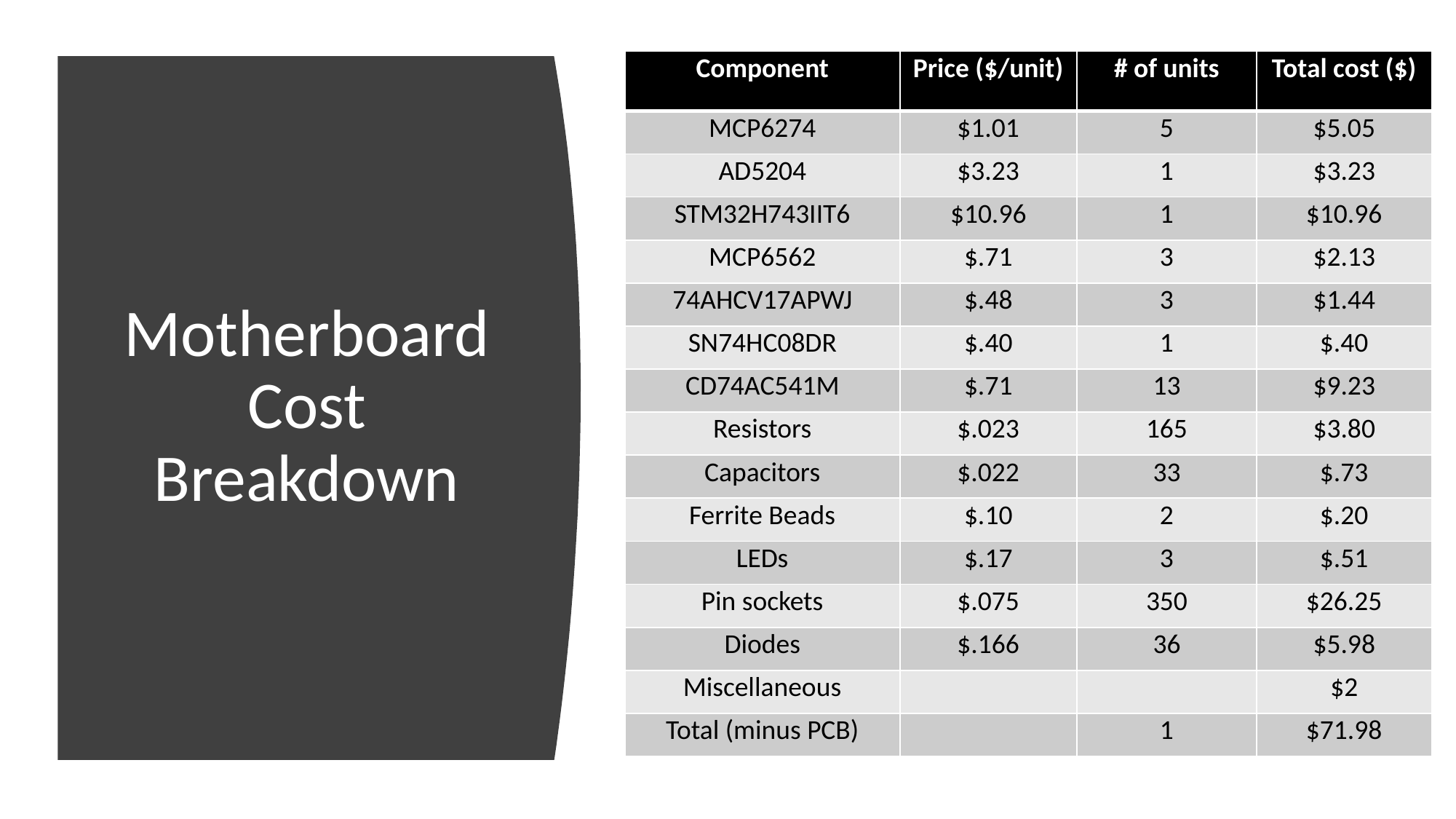

| Component | Price ($/unit) | # of units | Total cost ($) |
| --- | --- | --- | --- |
| MCP6274 | $1.01 | 5 | $5.05 |
| AD5204 | $3.23 | 1 | $3.23 |
| STM32H743IIT6 | $10.96 | 1 | $10.96 |
| MCP6562 | $.71 | 3 | $2.13 |
| 74AHCV17APWJ | $.48 | 3 | $1.44 |
| SN74HC08DR | $.40 | 1 | $.40 |
| CD74AC541M | $.71 | 13 | $9.23 |
| Resistors | $.023 | 165 | $3.80 |
| Capacitors | $.022 | 33 | $.73 |
| Ferrite Beads | $.10 | 2 | $.20 |
| LEDs | $.17 | 3 | $.51 |
| Pin sockets | $.075 | 350 | $26.25 |
| Diodes | $.166 | 36 | $5.98 |
| Miscellaneous |  |  | $2 |
| Total (minus PCB) |  | 1 | $71.98 |

# Motherboard Cost Breakdown